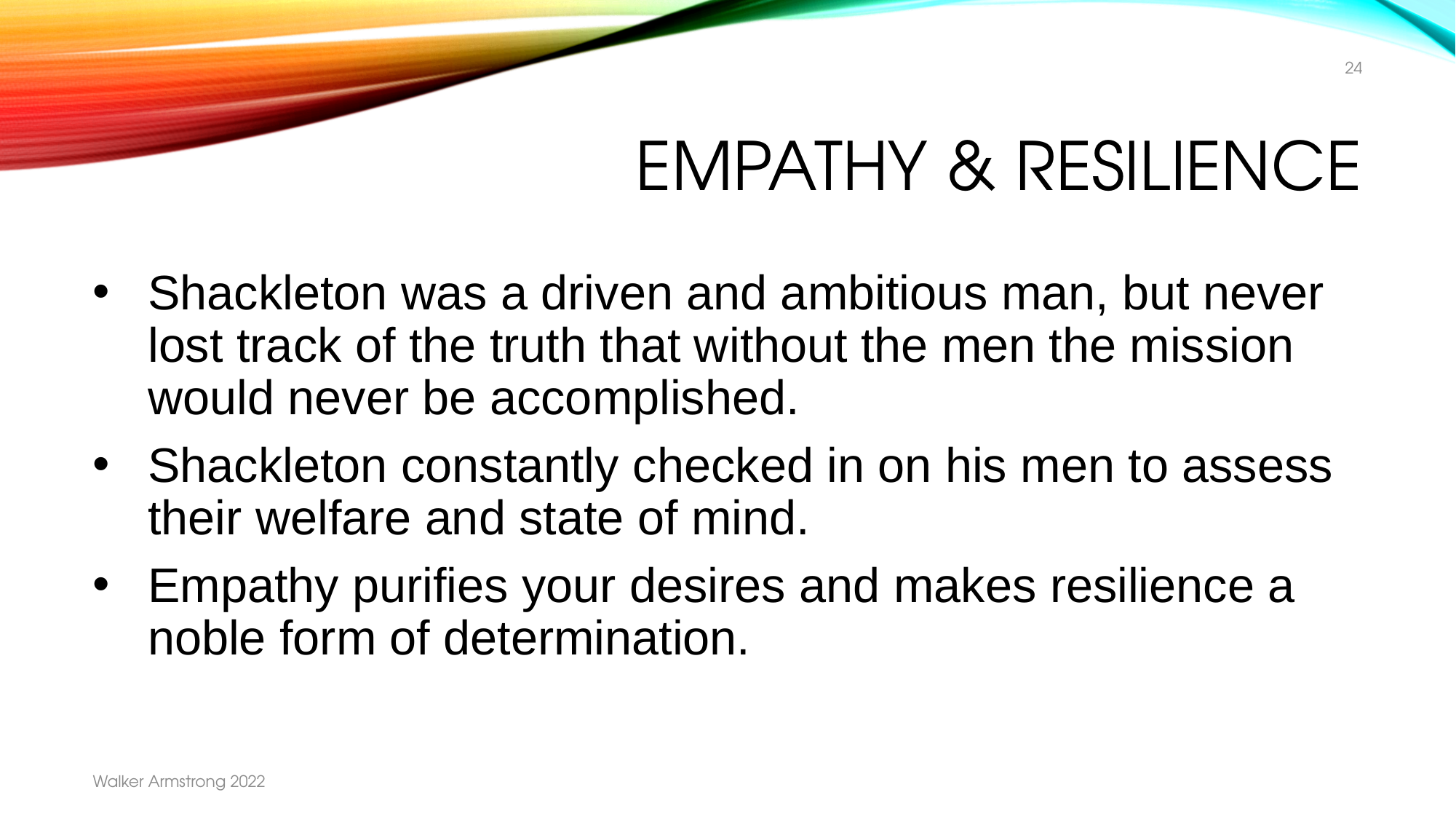

24
# empathy & resilience
Shackleton was a driven and ambitious man, but never lost track of the truth that without the men the mission would never be accomplished.
Shackleton constantly checked in on his men to assess their welfare and state of mind.
Empathy purifies your desires and makes resilience a noble form of determination.

Walker Armstrong 2022